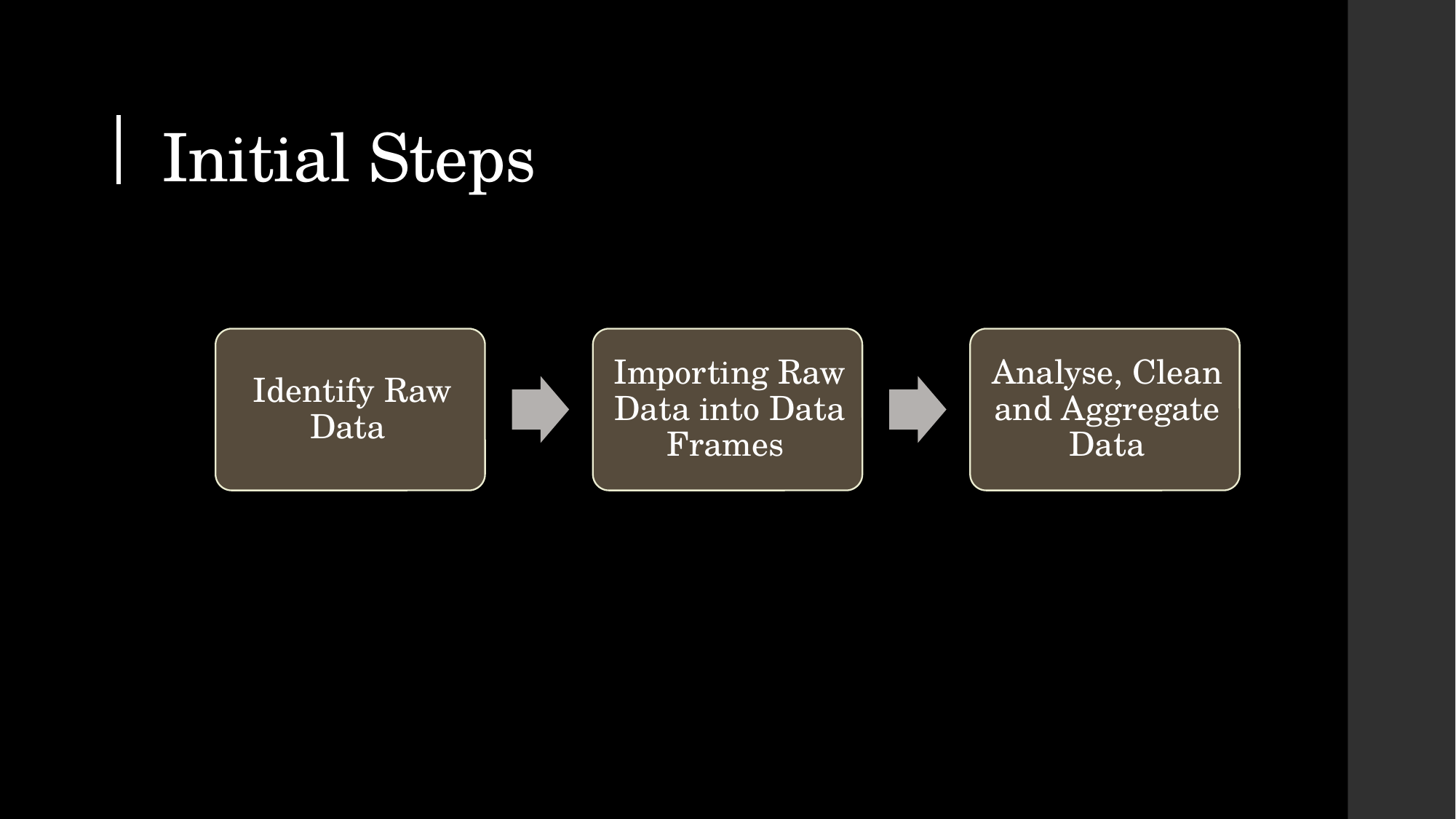

# Initial Steps

Identify Raw Data

Importing Raw Data into Data Frames

Analyse, Clean and Aggregate Data